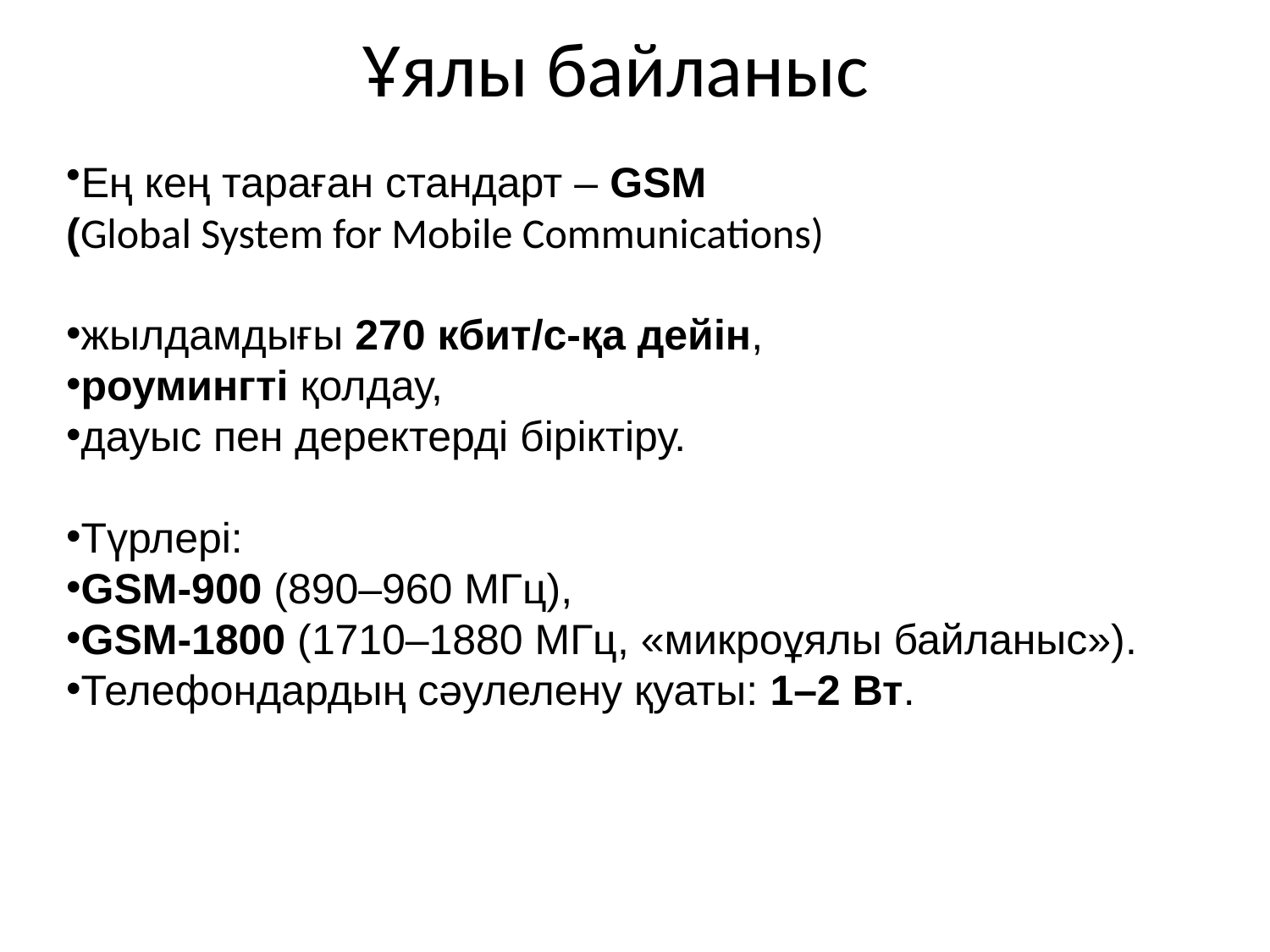

# Ұялы байланыс
Ең кең тараған стандарт – GSM
(Global System for Mobile Communications)

жылдамдығы 270 кбит/с-қа дейін,
роумингті қолдау,
дауыс пен деректерді біріктіру.

Түрлері:
GSM-900 (890–960 МГц),
GSM-1800 (1710–1880 МГц, «микроұялы байланыс»).
Телефондардың сәулелену қуаты: 1–2 Вт.